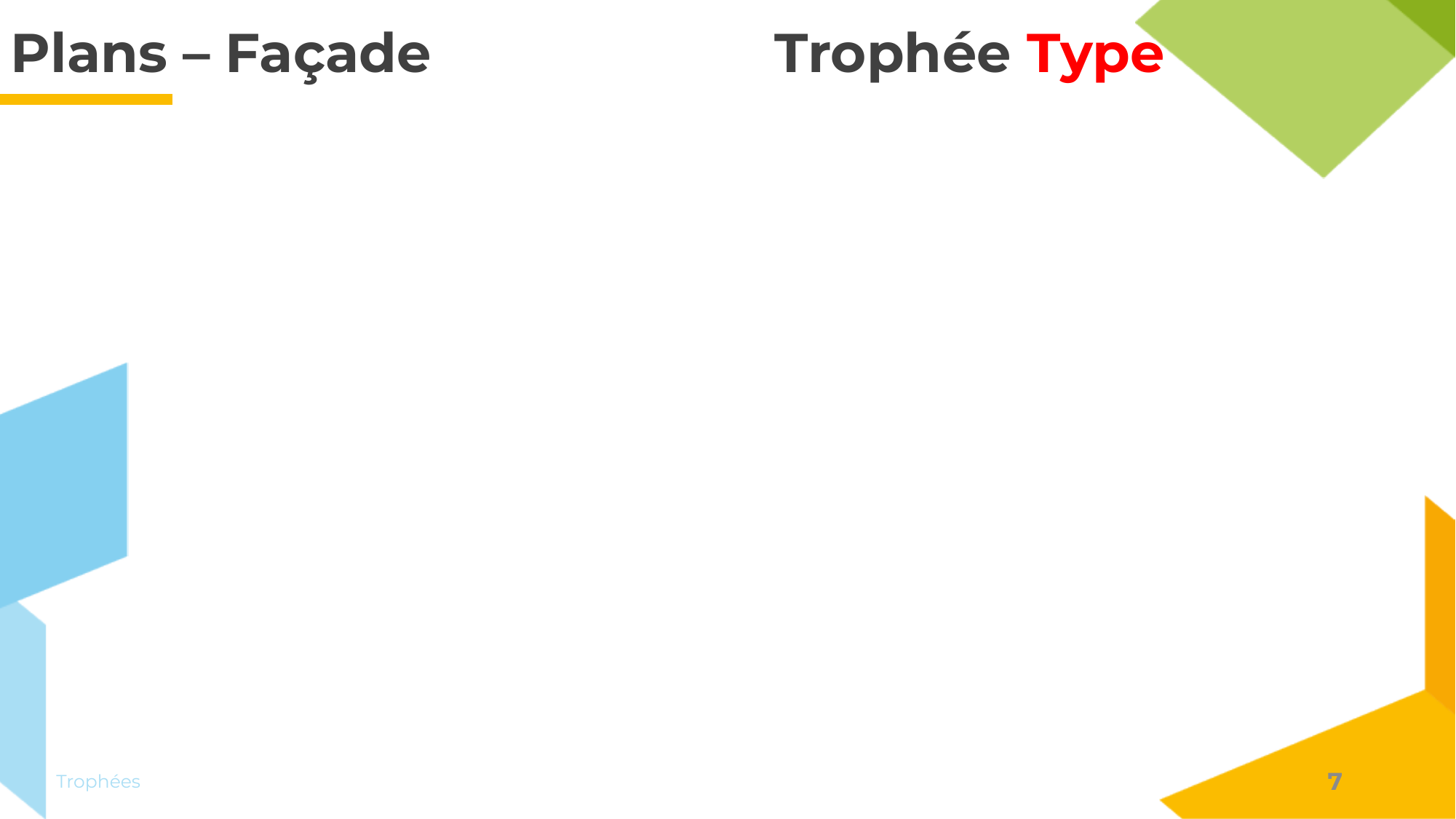

# Plans – Façade				Trophée Type

Trophées
7